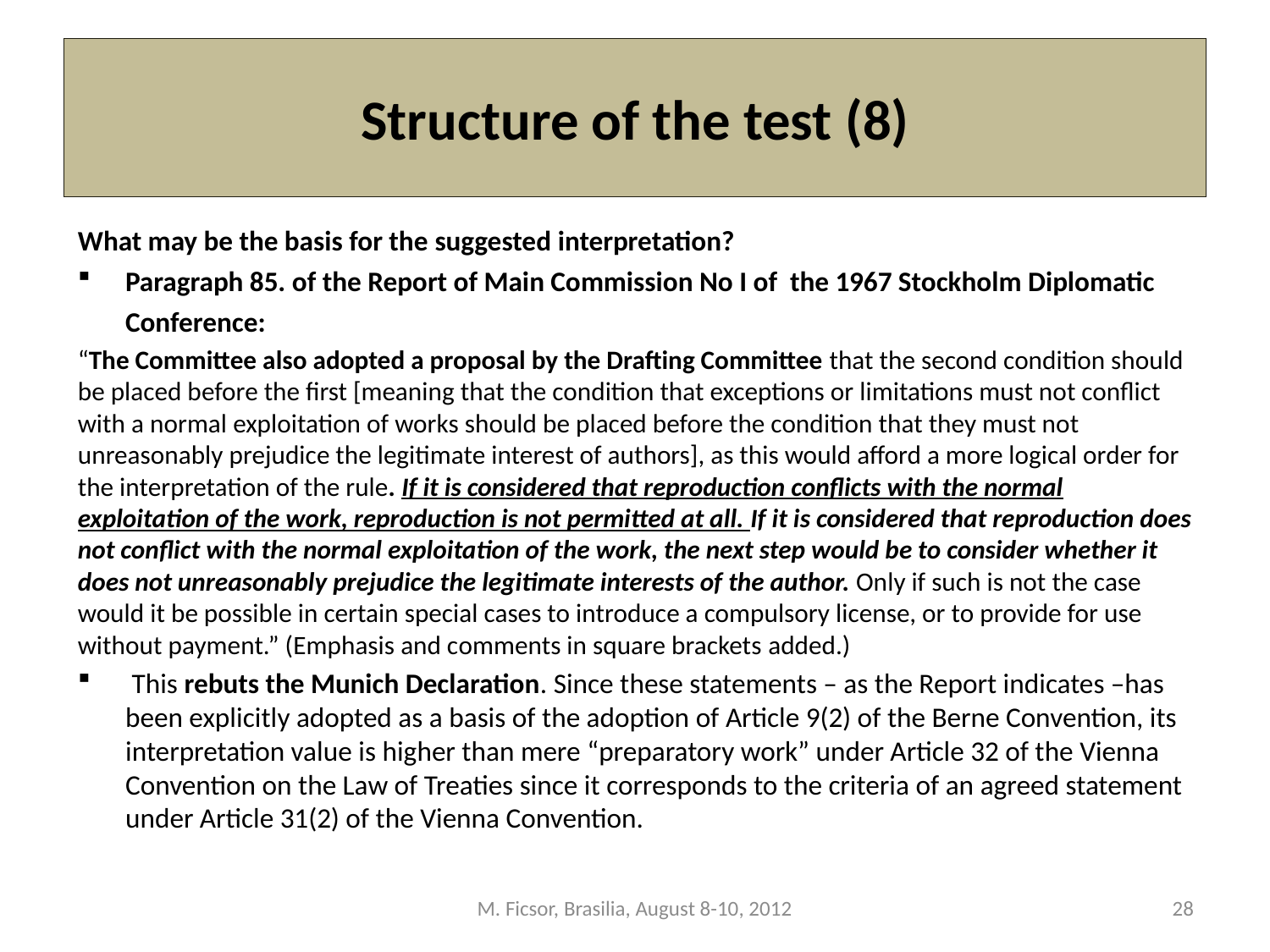

# Structure of the test (8)
What may be the basis for the suggested interpretation?
Paragraph 85. of the Report of Main Commission No I of  the 1967 Stockholm Diplomatic Conference:
“The Committee also adopted a proposal by the Drafting Committee that the second condition should be placed before the first [meaning that the condition that exceptions or limitations must not conflict with a normal exploitation of works should be placed before the condition that they must not unreasonably prejudice the legitimate interest of authors], as this would afford a more logical order for the interpretation of the rule. If it is considered that reproduction conflicts with the normal exploitation of the work, reproduction is not permitted at all. If it is considered that reproduction does not conflict with the normal exploitation of the work, the next step would be to consider whether it does not unreasonably prejudice the legitimate interests of the author. Only if such is not the case would it be possible in certain special cases to introduce a compulsory license, or to provide for use without payment.” (Emphasis and comments in square brackets added.)
 This rebuts the Munich Declaration. Since these statements – as the Report indicates –has been explicitly adopted as a basis of the adoption of Article 9(2) of the Berne Convention, its interpretation value is higher than mere “preparatory work” under Article 32 of the Vienna Convention on the Law of Treaties since it corresponds to the criteria of an agreed statement under Article 31(2) of the Vienna Convention.

M. Ficsor, Brasilia, August 8-10, 2012
28